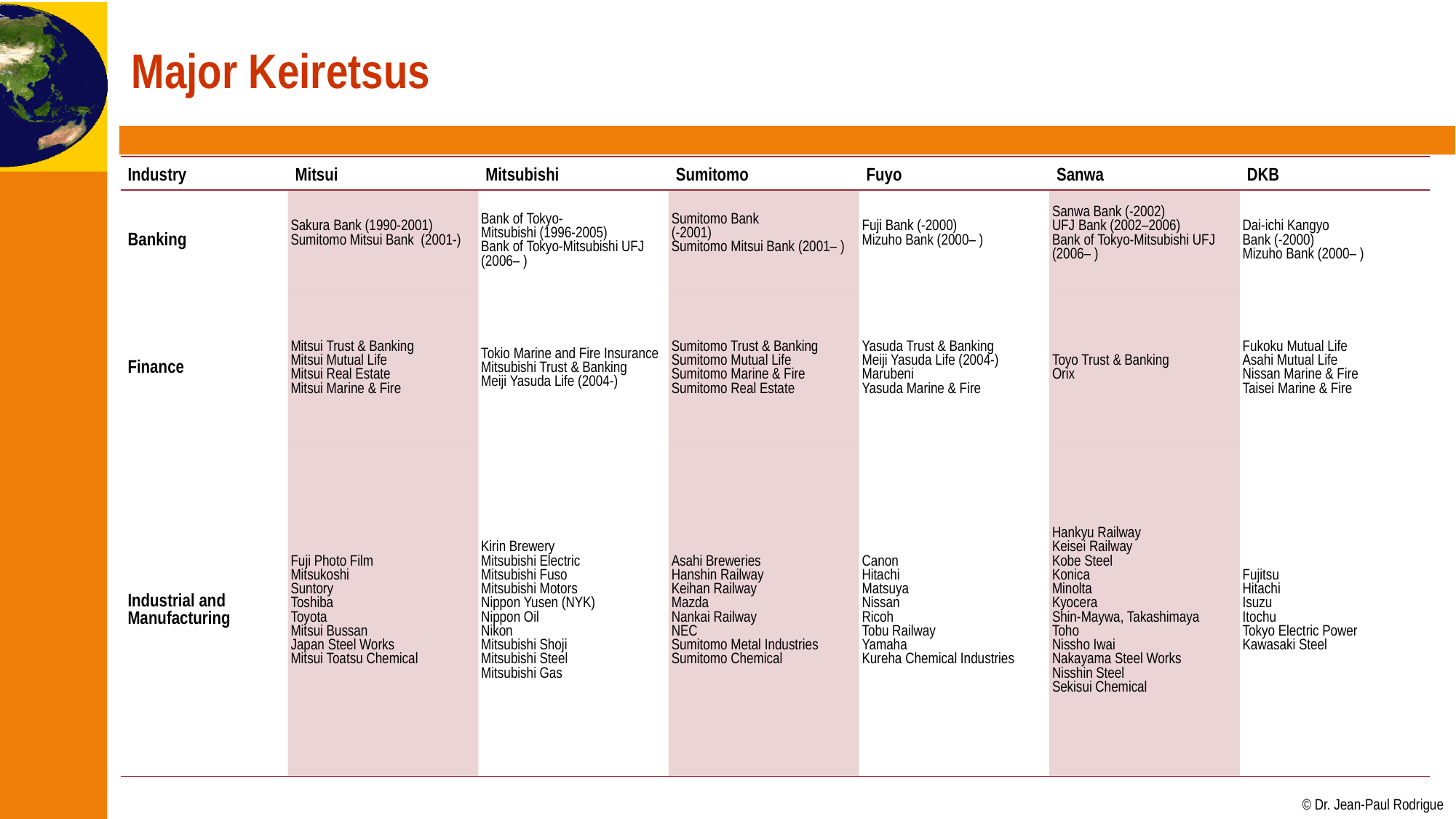

# Major Keiretsus
| Industry | Mitsui | Mitsubishi | Sumitomo | Fuyo | Sanwa | DKB |
| --- | --- | --- | --- | --- | --- | --- |
| Banking | Sakura Bank (1990-2001) Sumitomo Mitsui Bank (2001-) | Bank of Tokyo- Mitsubishi (1996-2005) Bank of Tokyo-Mitsubishi UFJ (2006– ) | Sumitomo Bank (-2001) Sumitomo Mitsui Bank (2001– ) | Fuji Bank (-2000) Mizuho Bank (2000– ) | Sanwa Bank (-2002) UFJ Bank (2002–2006) Bank of Tokyo-Mitsubishi UFJ (2006– ) | Dai-ichi Kangyo Bank (-2000) Mizuho Bank (2000– ) |
| Finance | Mitsui Trust & Banking Mitsui Mutual Life Mitsui Real Estate Mitsui Marine & Fire | Tokio Marine and Fire Insurance Mitsubishi Trust & Banking Meiji Yasuda Life (2004-) | Sumitomo Trust & Banking Sumitomo Mutual Life Sumitomo Marine & Fire Sumitomo Real Estate | Yasuda Trust & Banking Meiji Yasuda Life (2004-) Marubeni Yasuda Marine & Fire | Toyo Trust & Banking Orix | Fukoku Mutual Life Asahi Mutual Life Nissan Marine & Fire Taisei Marine & Fire |
| Industrial and Manufacturing | Fuji Photo Film Mitsukoshi Suntory Toshiba Toyota Mitsui Bussan Japan Steel Works Mitsui Toatsu Chemical | Kirin Brewery Mitsubishi Electric Mitsubishi Fuso Mitsubishi Motors Nippon Yusen (NYK) Nippon Oil Nikon Mitsubishi Shoji Mitsubishi Steel Mitsubishi Gas | Asahi Breweries Hanshin Railway Keihan Railway Mazda Nankai Railway NEC Sumitomo Metal Industries Sumitomo Chemical | Canon Hitachi Matsuya Nissan Ricoh Tobu Railway Yamaha Kureha Chemical Industries | Hankyu Railway Keisei Railway Kobe Steel Konica Minolta Kyocera Shin-Maywa, Takashimaya Toho Nissho Iwai Nakayama Steel Works Nisshin Steel Sekisui Chemical | Fujitsu Hitachi Isuzu Itochu Tokyo Electric Power Kawasaki Steel |